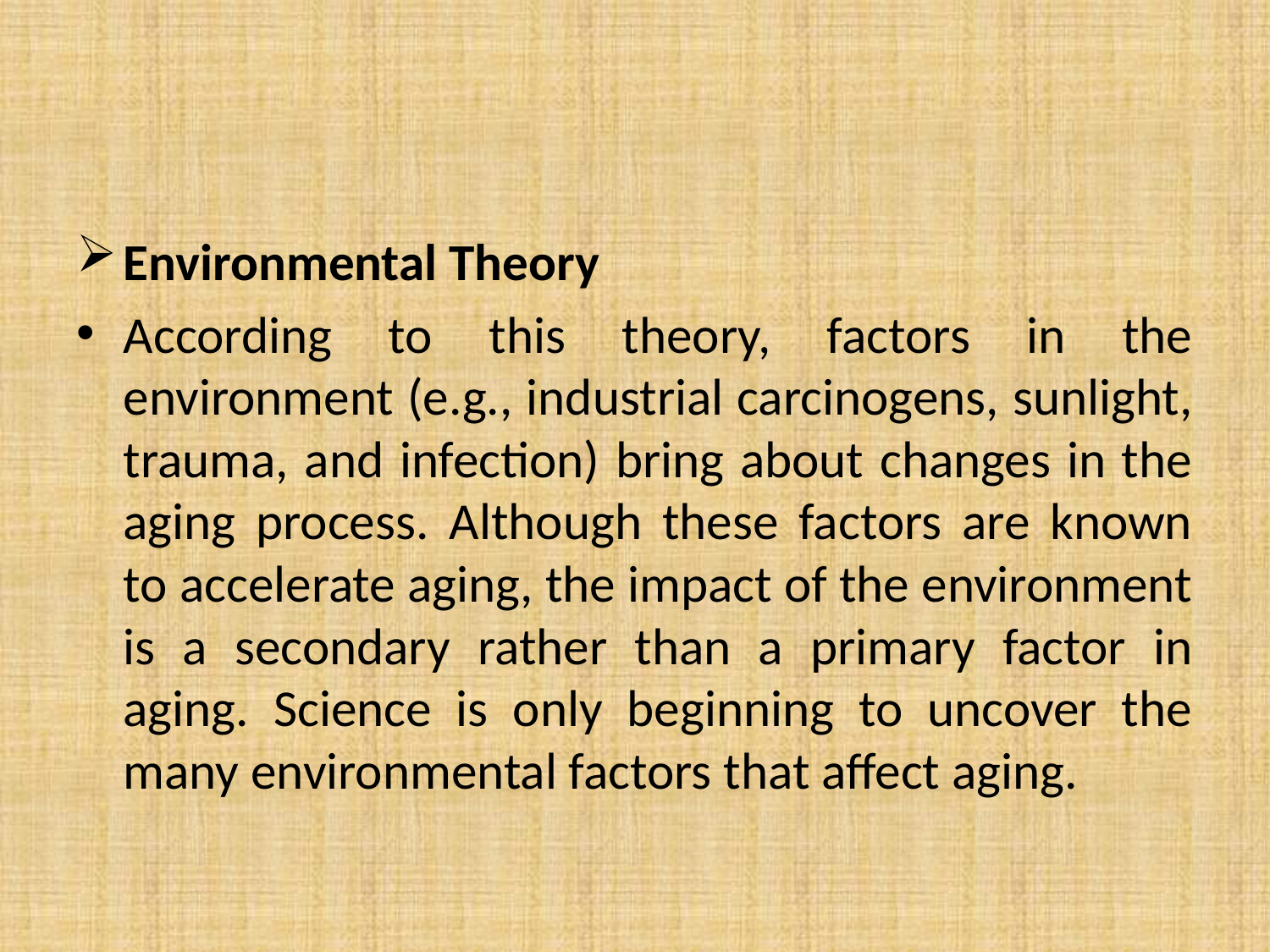

#
Environmental Theory
According to this theory, factors in the environment (e.g., industrial carcinogens, sunlight, trauma, and infection) bring about changes in the aging process. Although these factors are known to accelerate aging, the impact of the environment is a secondary rather than a primary factor in aging. Science is only beginning to uncover the many environmental factors that affect aging.